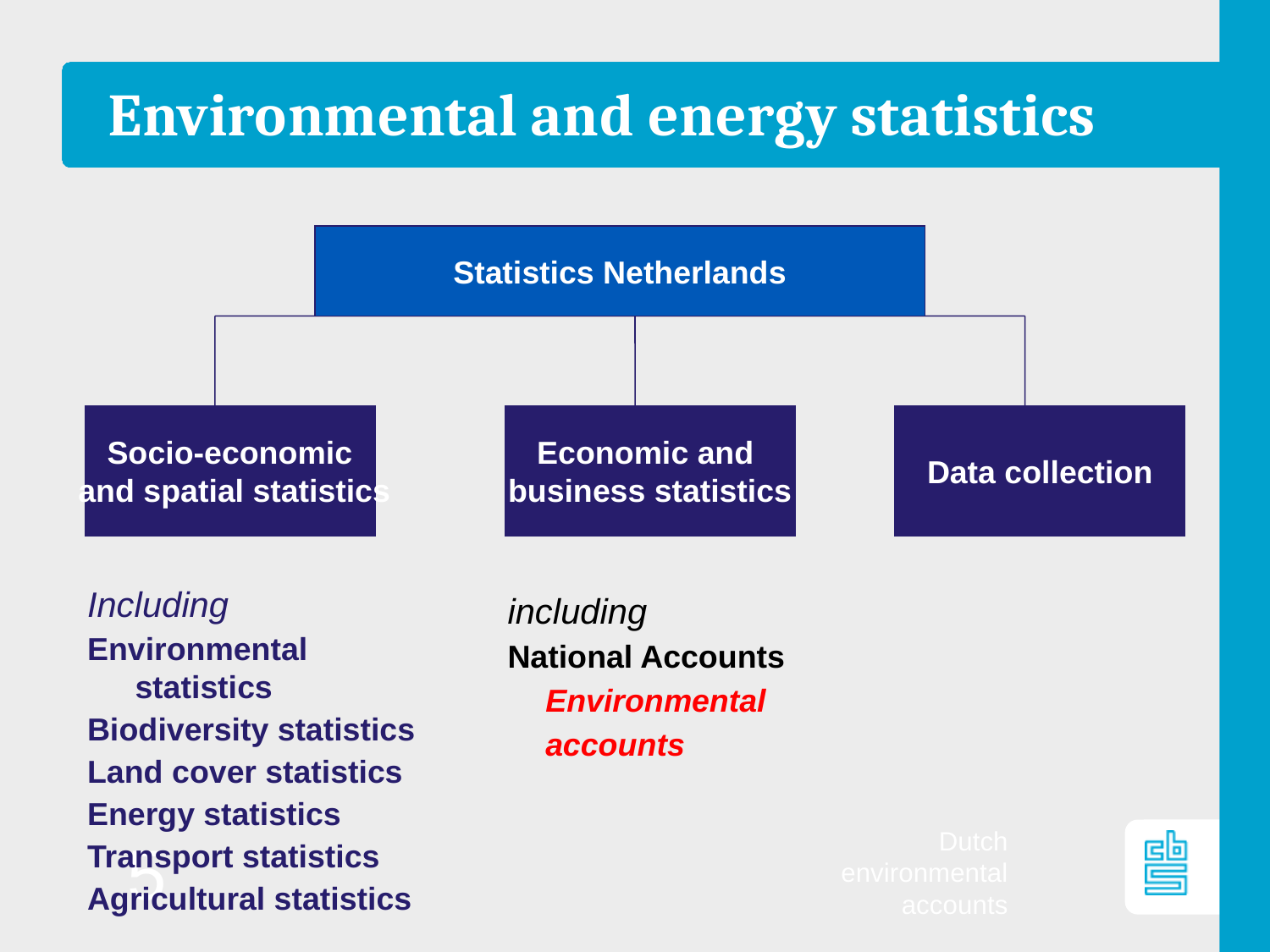

# Environmental and energy statistics
Statistics Netherlands

Socio-economic
 and spatial statistics
Economic and
business statistics
Data collection
Including
Environmental statistics
Biodiversity statistics
Land cover statistics
Energy statistics
Transport statistics
Agricultural statistics

including
National Accounts
	Environmental accounts

5
Dutch environmental accounts